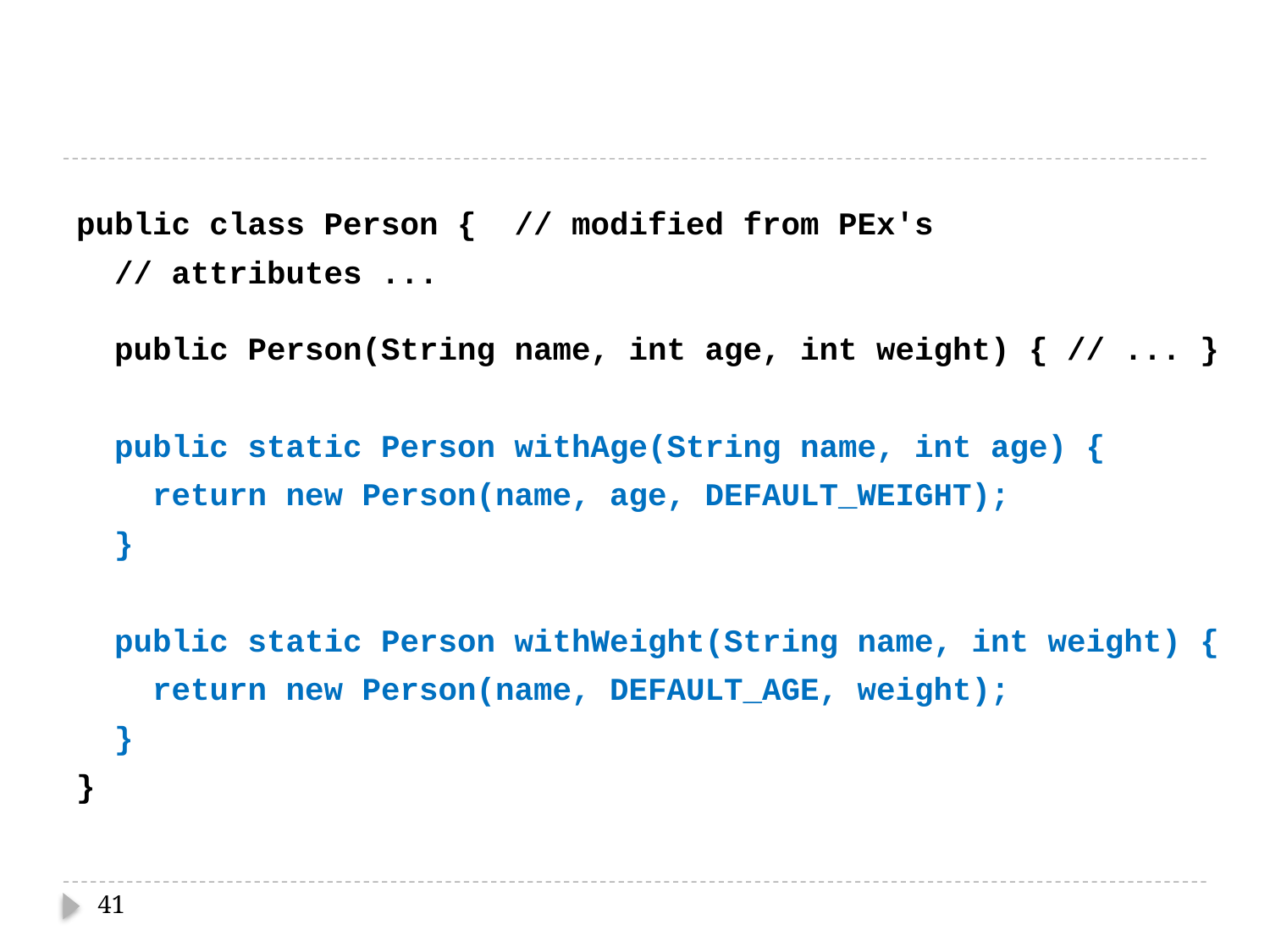

#

public class Person {  // modified from PEx's
  // attributes ...

  public Person(String name, int age, int weight) { // ... }

  public static Person withAge(String name, int age) {
    return new Person(name, age, DEFAULT_WEIGHT);
  }

  public static Person withWeight(String name, int weight) {
    return new Person(name, DEFAULT_AGE, weight);
  }
}
41